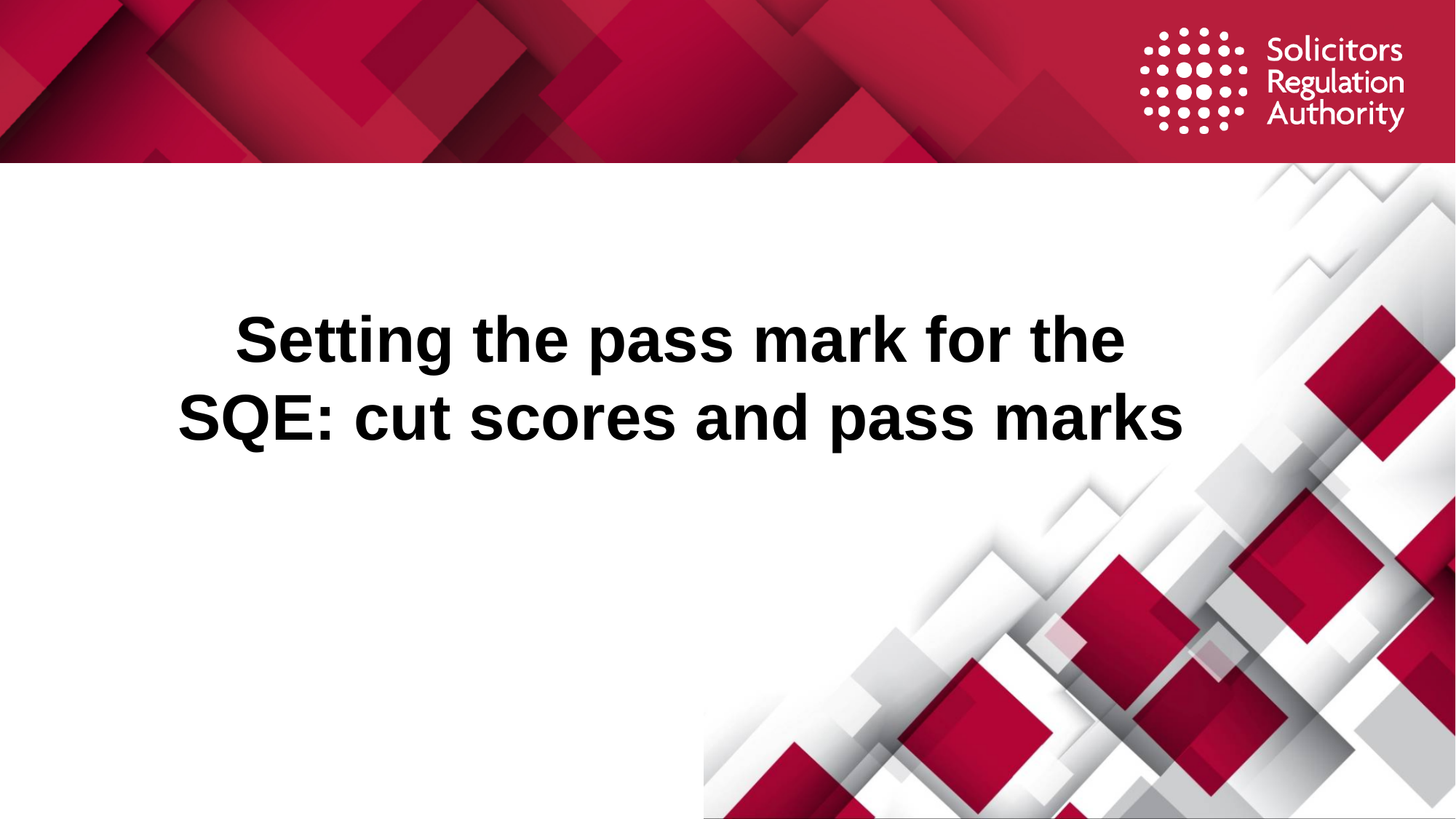

# Setting the pass mark for the SQE: cut scores and pass marks